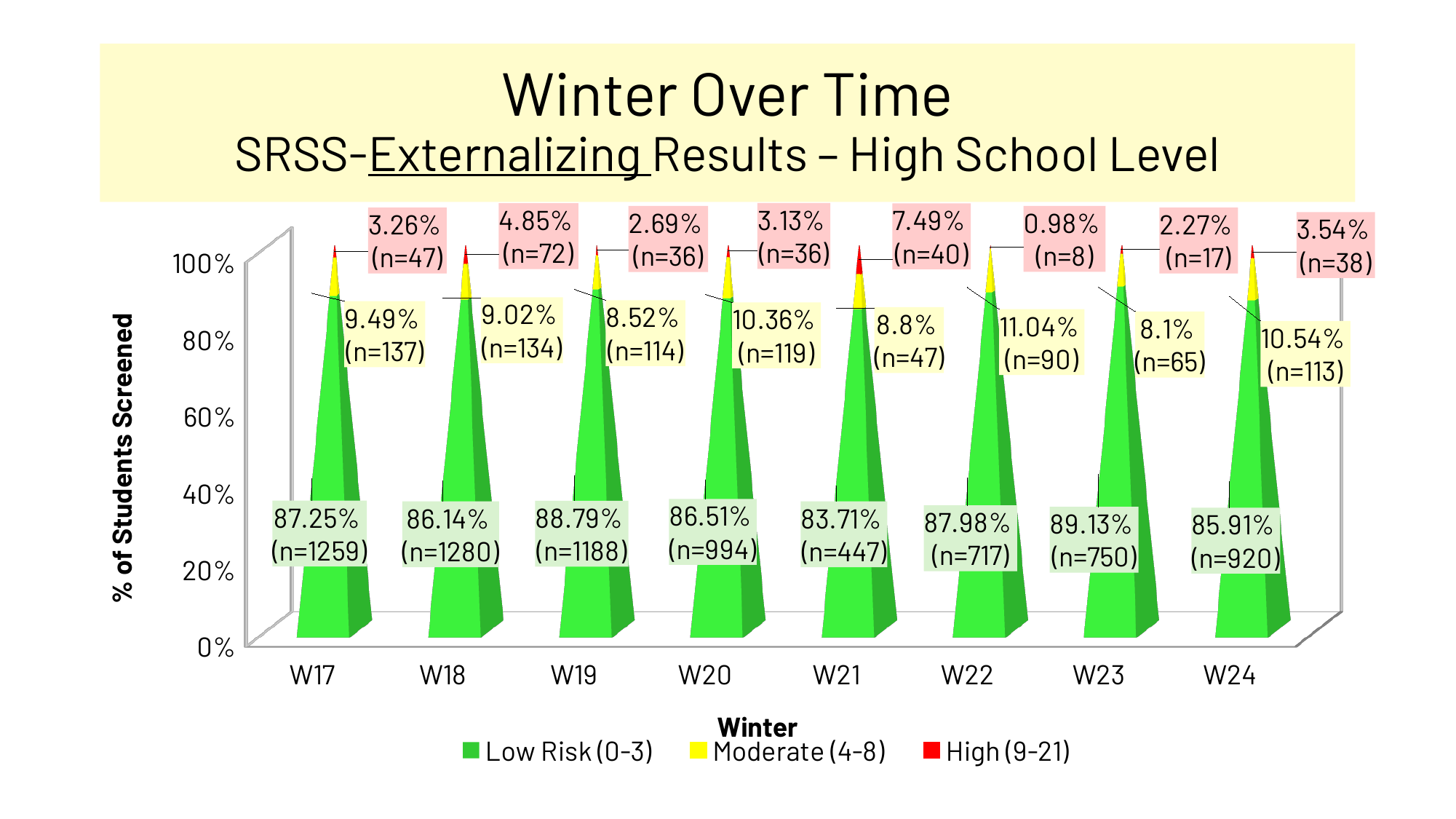

# Winter Over Time SRSS-Externalizing Results – High School Level

[unsupported chart]